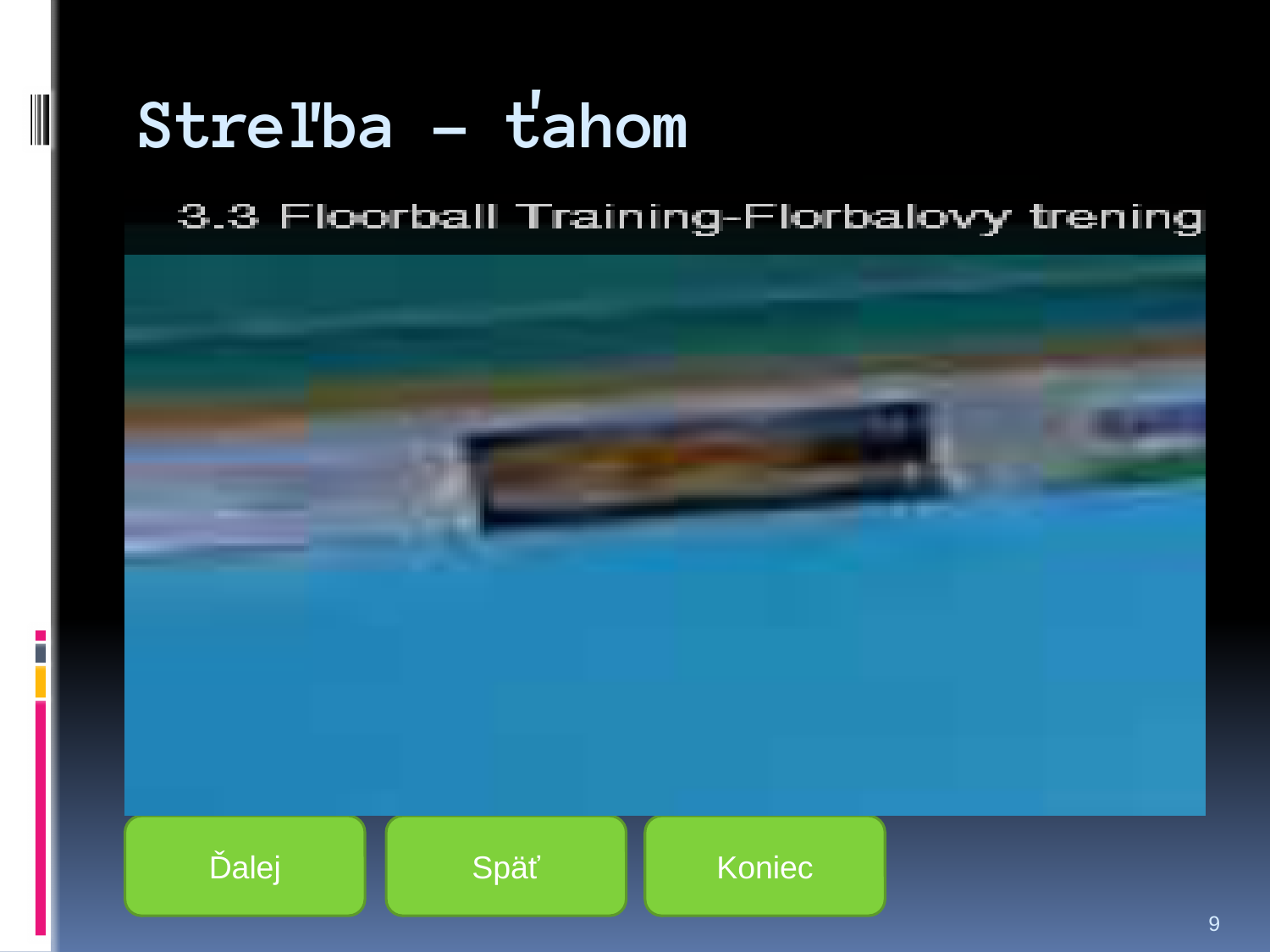

# Streľba - ťahom
Ďalej
Späť
Koniec
9